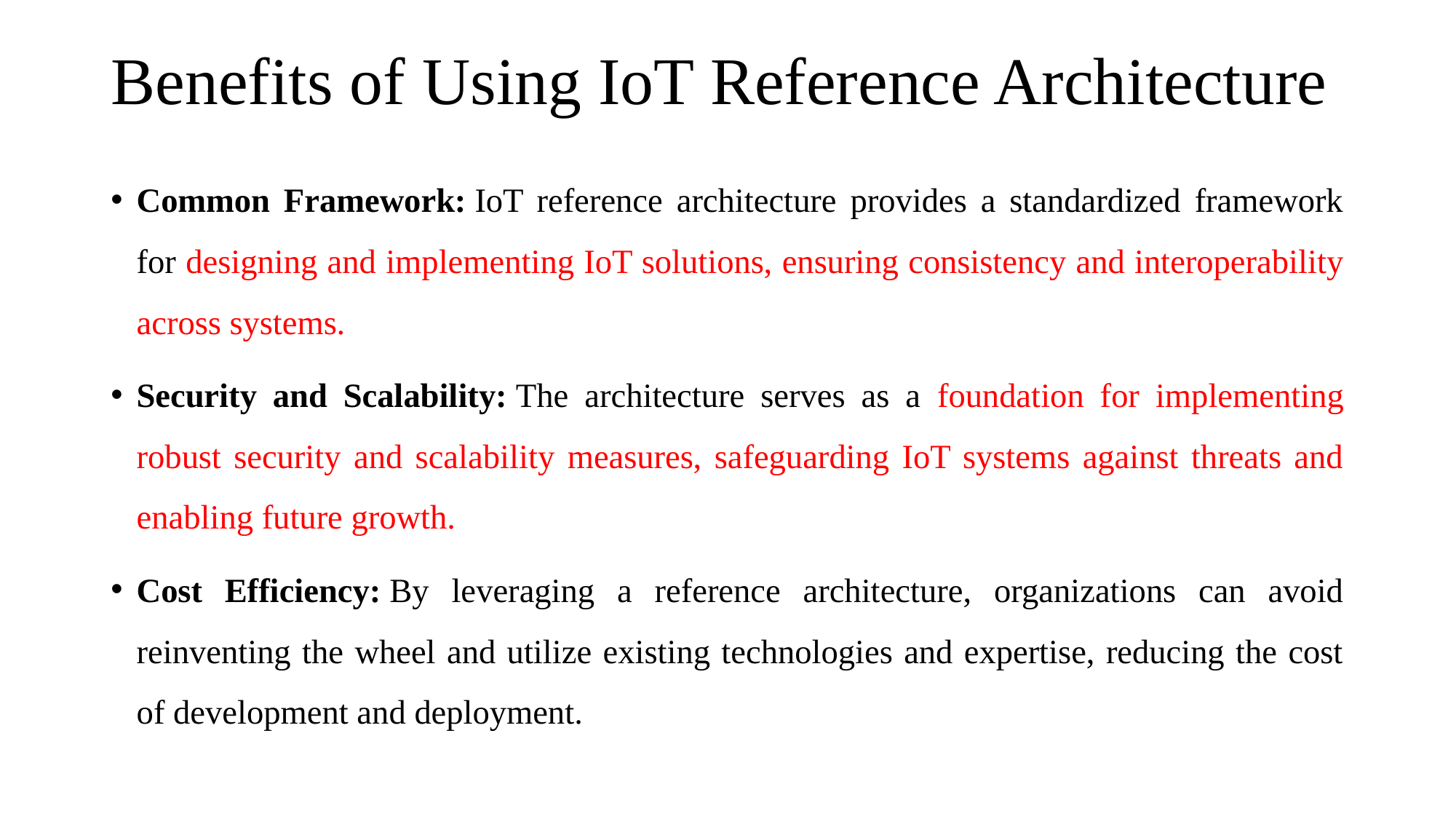

# Benefits of Using IoT Reference Architecture
Common Framework: IoT reference architecture provides a standardized framework for designing and implementing IoT solutions, ensuring consistency and interoperability across systems.
Security and Scalability: The architecture serves as a foundation for implementing robust security and scalability measures, safeguarding IoT systems against threats and enabling future growth.
Cost Efficiency: By leveraging a reference architecture, organizations can avoid reinventing the wheel and utilize existing technologies and expertise, reducing the cost of development and deployment.